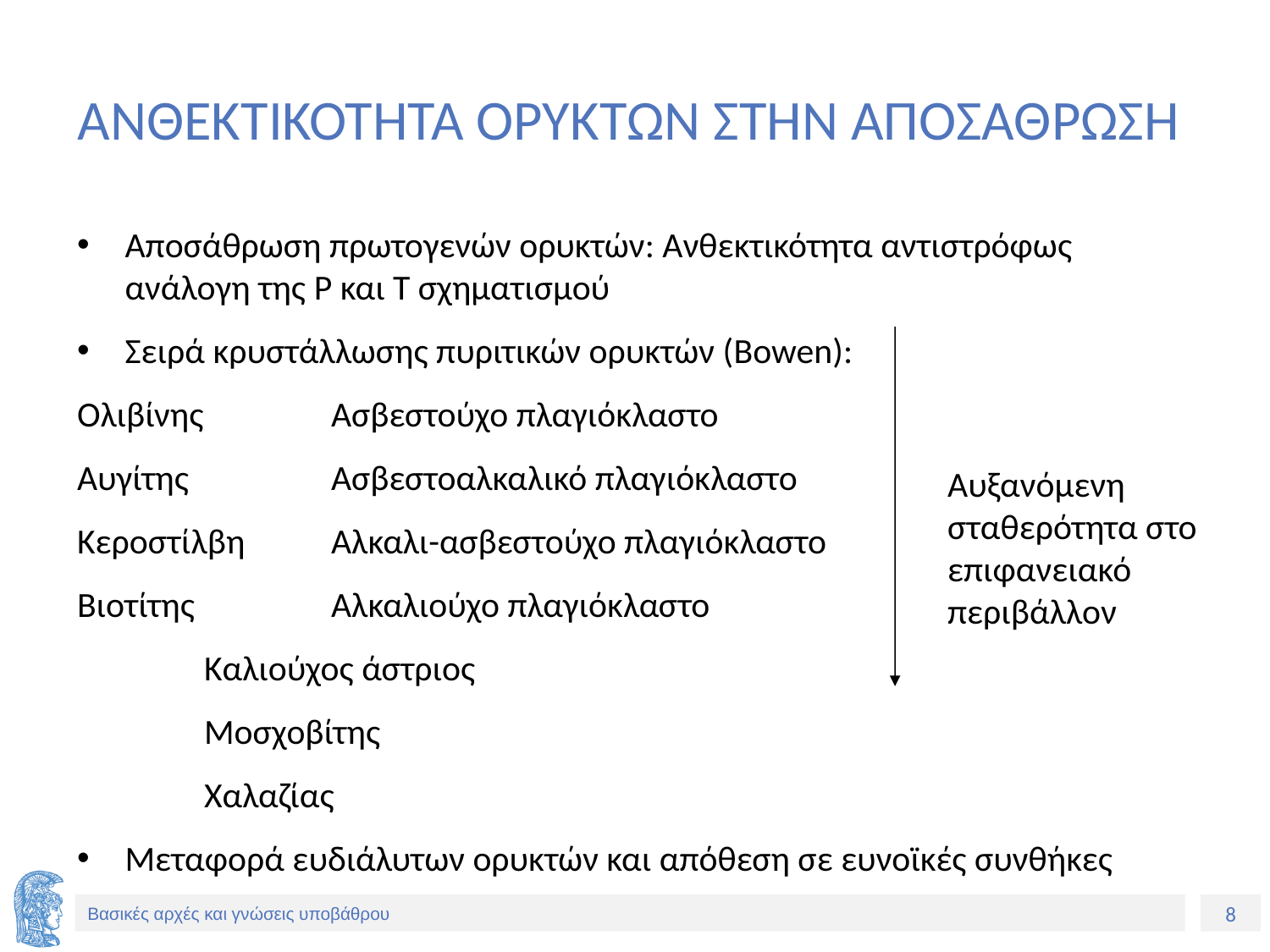

# ΑΝΘΕΚΤΙΚΟΤΗΤΑ ΟΡΥΚΤΩΝ ΣΤΗΝ ΑΠΟΣΑΘΡΩΣΗ
Αποσάθρωση πρωτογενών ορυκτών: Ανθεκτικότητα αντιστρόφως ανάλογη της Ρ και Τ σχηματισμού
Σειρά κρυστάλλωσης πυριτικών ορυκτών (Bowen):
Ολιβίνης	 	Ασβεστούχο πλαγιόκλαστο
Αυγίτης		Ασβεστοαλκαλικό πλαγιόκλαστο
Κεροστίλβη	Αλκαλι-ασβεστούχο πλαγιόκλαστο
Βιοτίτης		Αλκαλιούχο πλαγιόκλαστο
	Καλιούχος άστριος
	Μοσχοβίτης
	Χαλαζίας
Μεταφορά ευδιάλυτων ορυκτών και απόθεση σε ευνοϊκές συνθήκες

Αυξανόμενη σταθερότητα στο επιφανειακό περιβάλλον